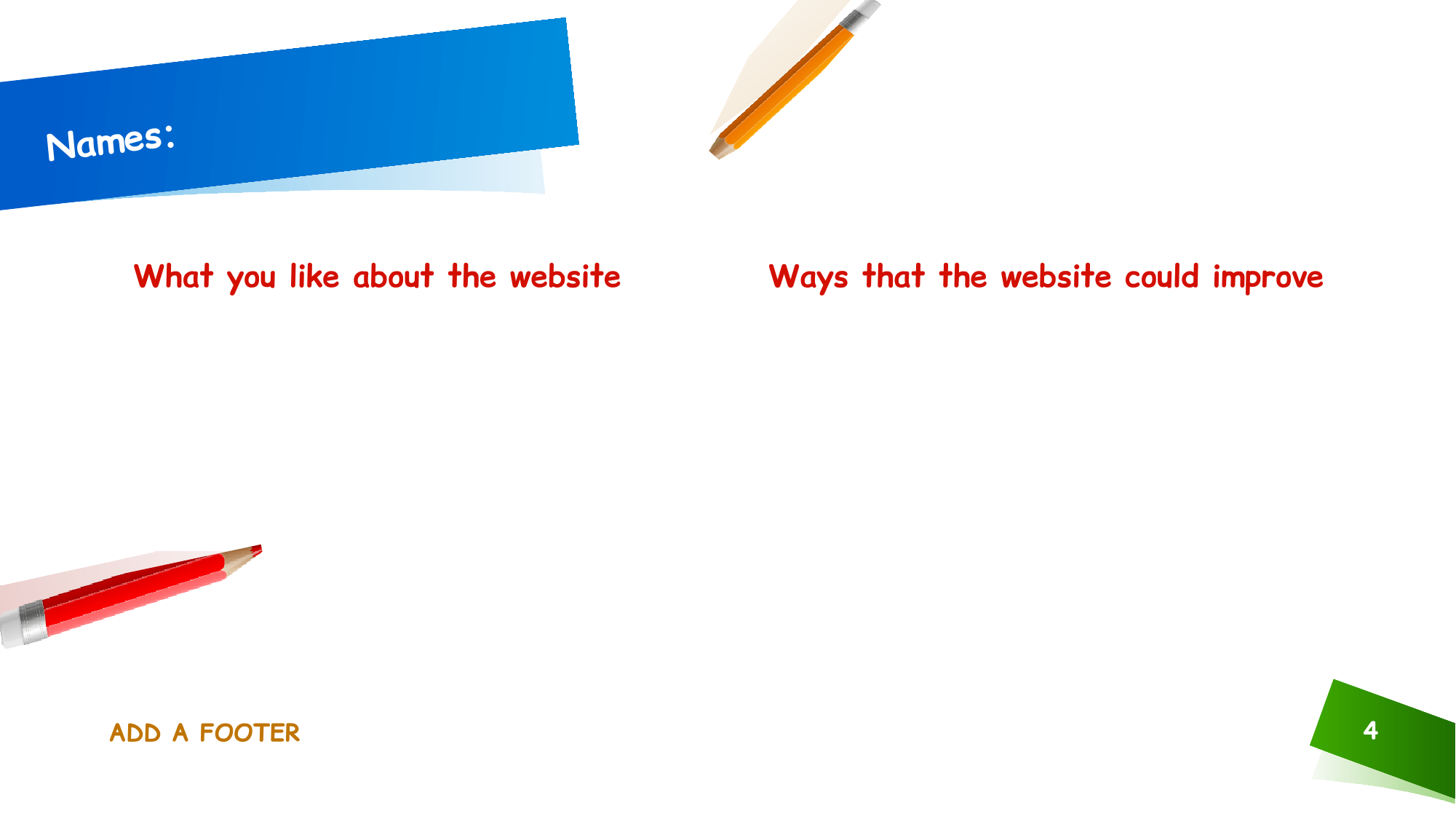

# Names:
What you like about the website
Ways that the website could improve

ADD A FOOTER
4